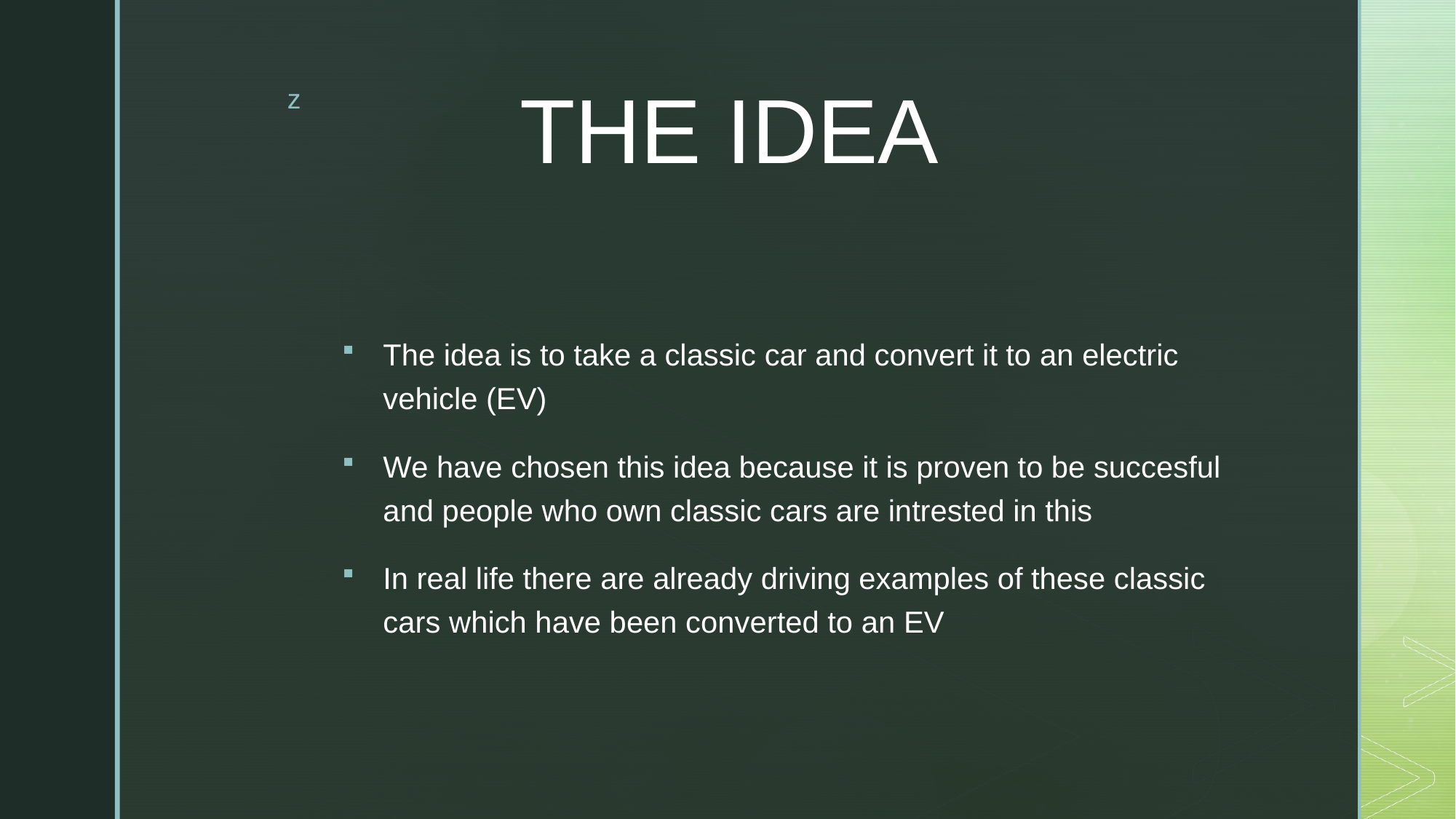

# THE IDEA
The idea is to take a classic car and convert it to an electric vehicle (EV)
We have chosen this idea because it is proven to be succesful and people who own classic cars are intrested in this
In real life there are already driving examples of these classic cars which have been converted to an EV